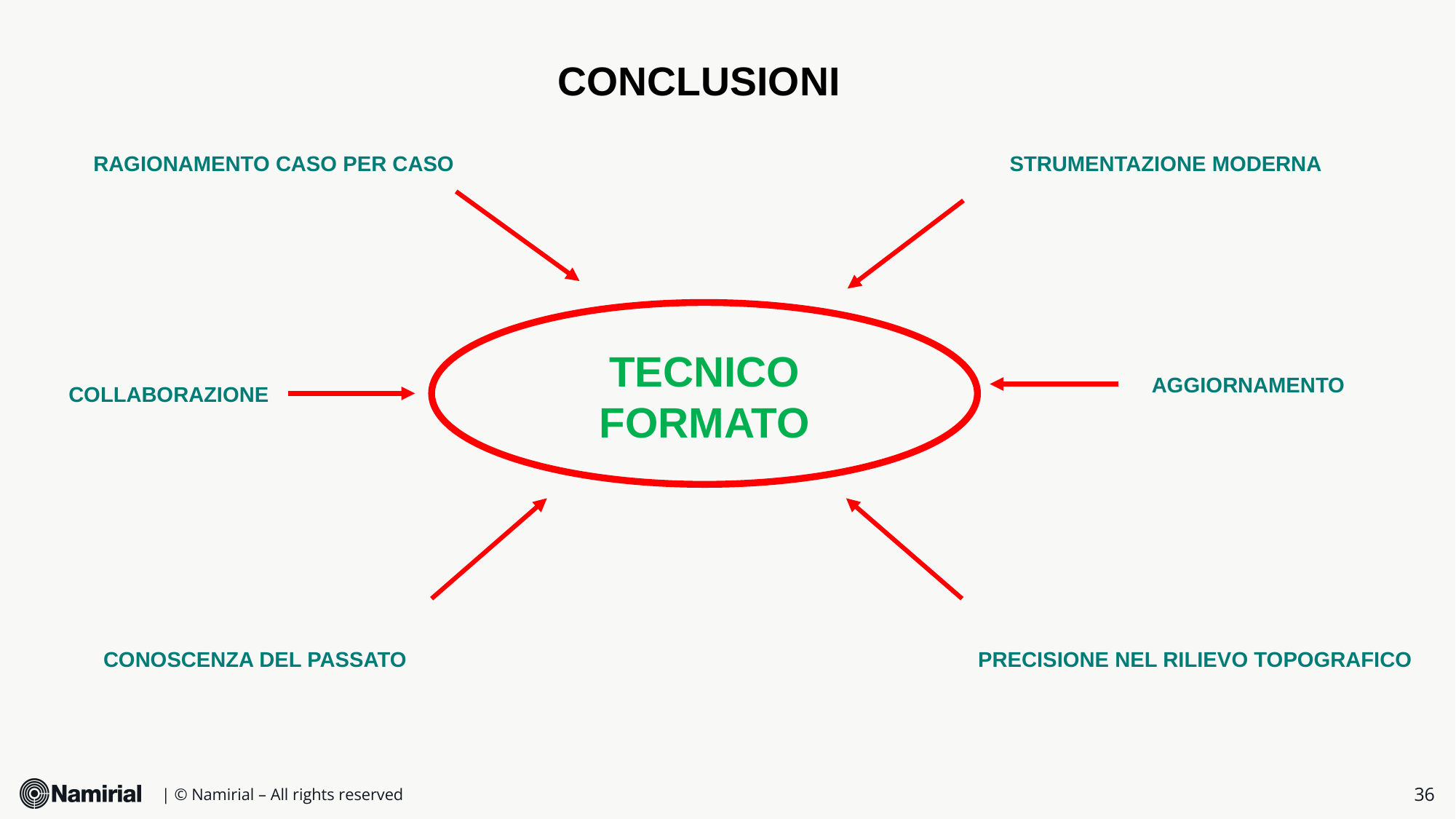

CONCLUSIONI
RAGIONAMENTO CASO PER CASO
STRUMENTAZIONE MODERNA

TECNICO FORMATO
AGGIORNAMENTO
COLLABORAZIONE
CONOSCENZA DEL PASSATO
PRECISIONE NEL RILIEVO TOPOGRAFICO